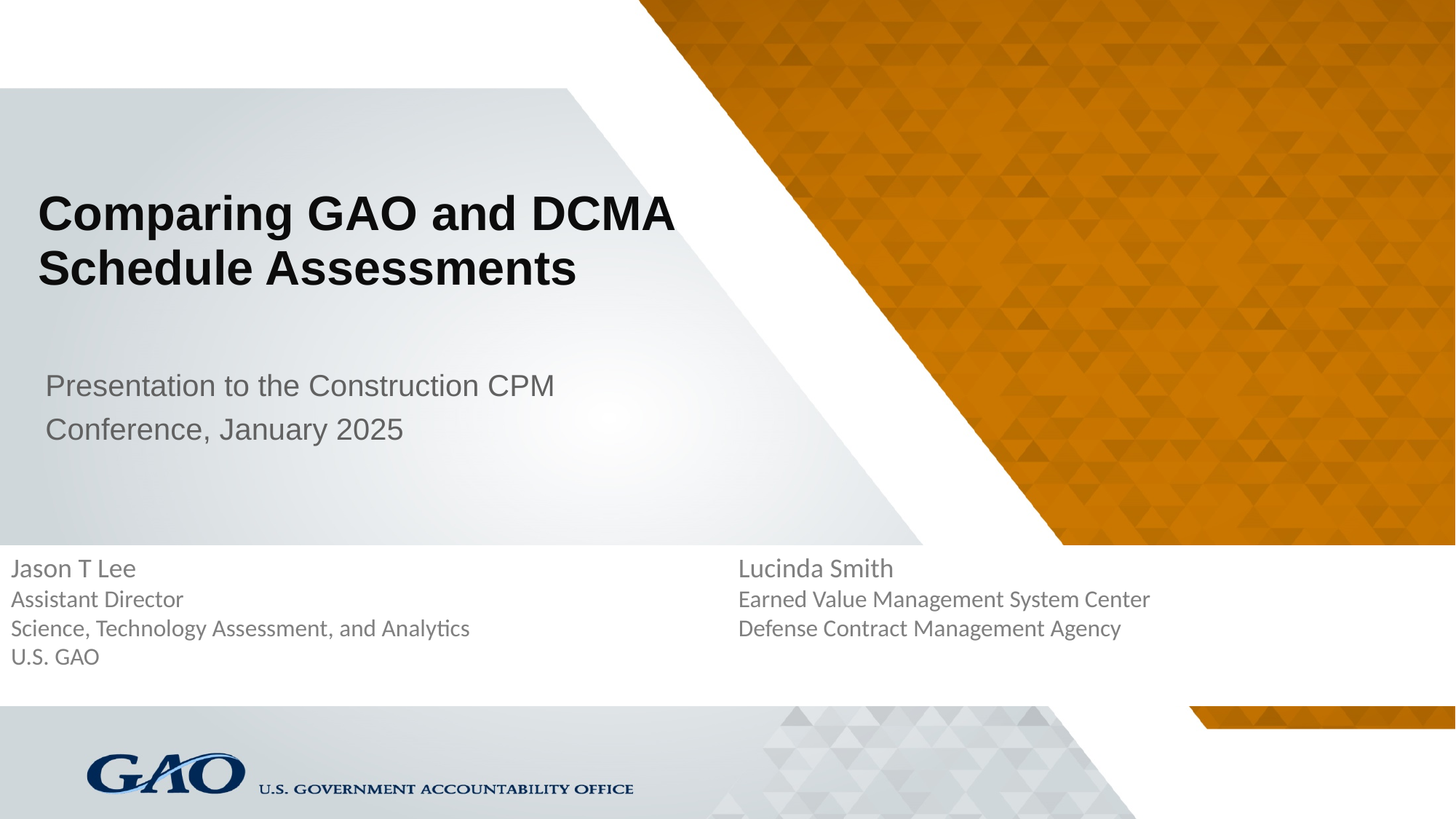

# Comparing GAO and DCMA Schedule Assessments
Presentation to the Construction CPM Conference, January 2025

| Jason T Lee Assistant Director Science, Technology Assessment, and Analytics U.S. GAO | Lucinda Smith Earned Value Management System Center Defense Contract Management Agency |
| --- | --- |